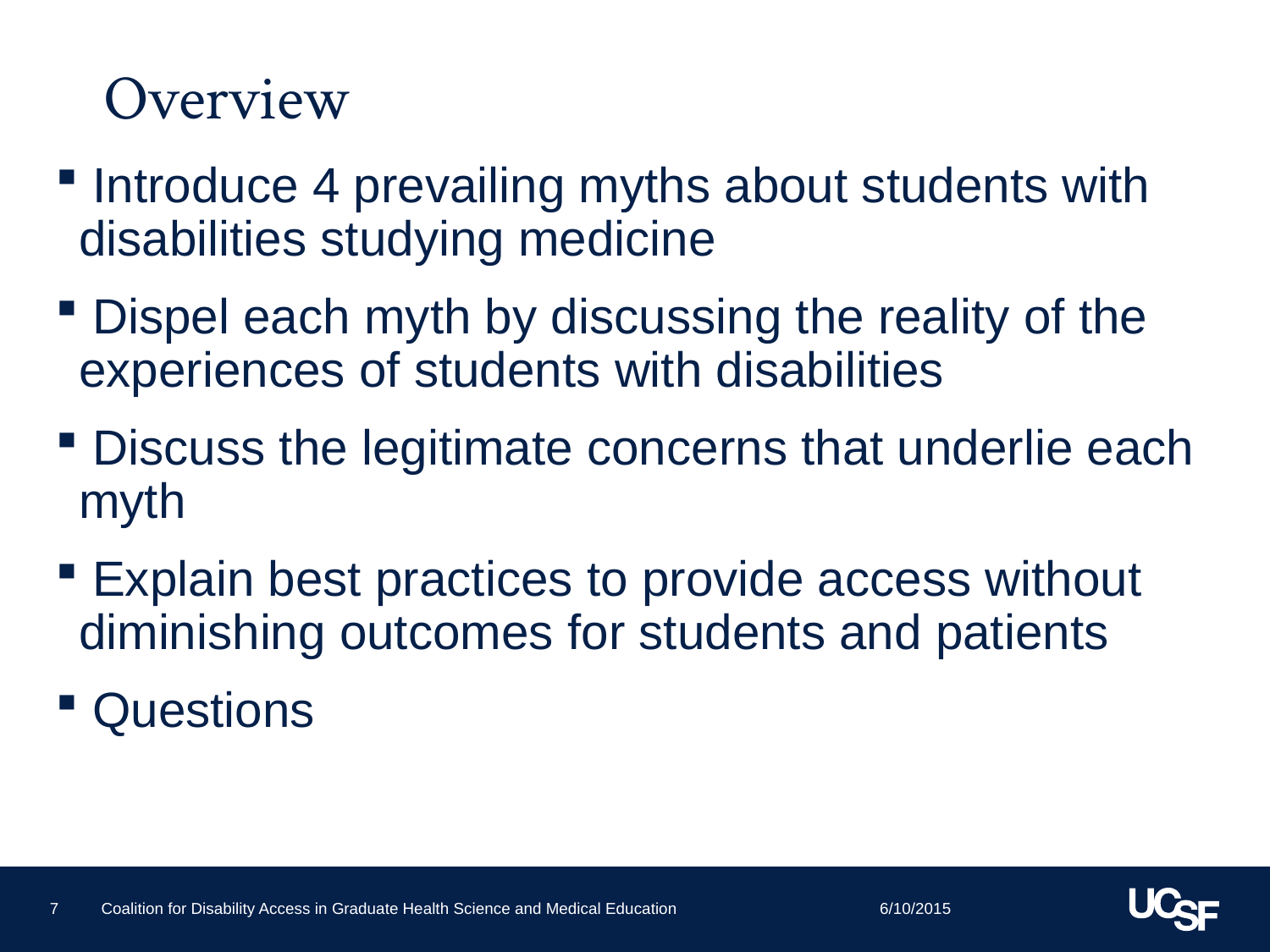

# Overview
 Introduce 4 prevailing myths about students with disabilities studying medicine
 Dispel each myth by discussing the reality of the experiences of students with disabilities
 Discuss the legitimate concerns that underlie each myth
 Explain best practices to provide access without diminishing outcomes for students and patients
 Questions
6/10/2015
7
Coalition for Disability Access in Graduate Health Science and Medical Education